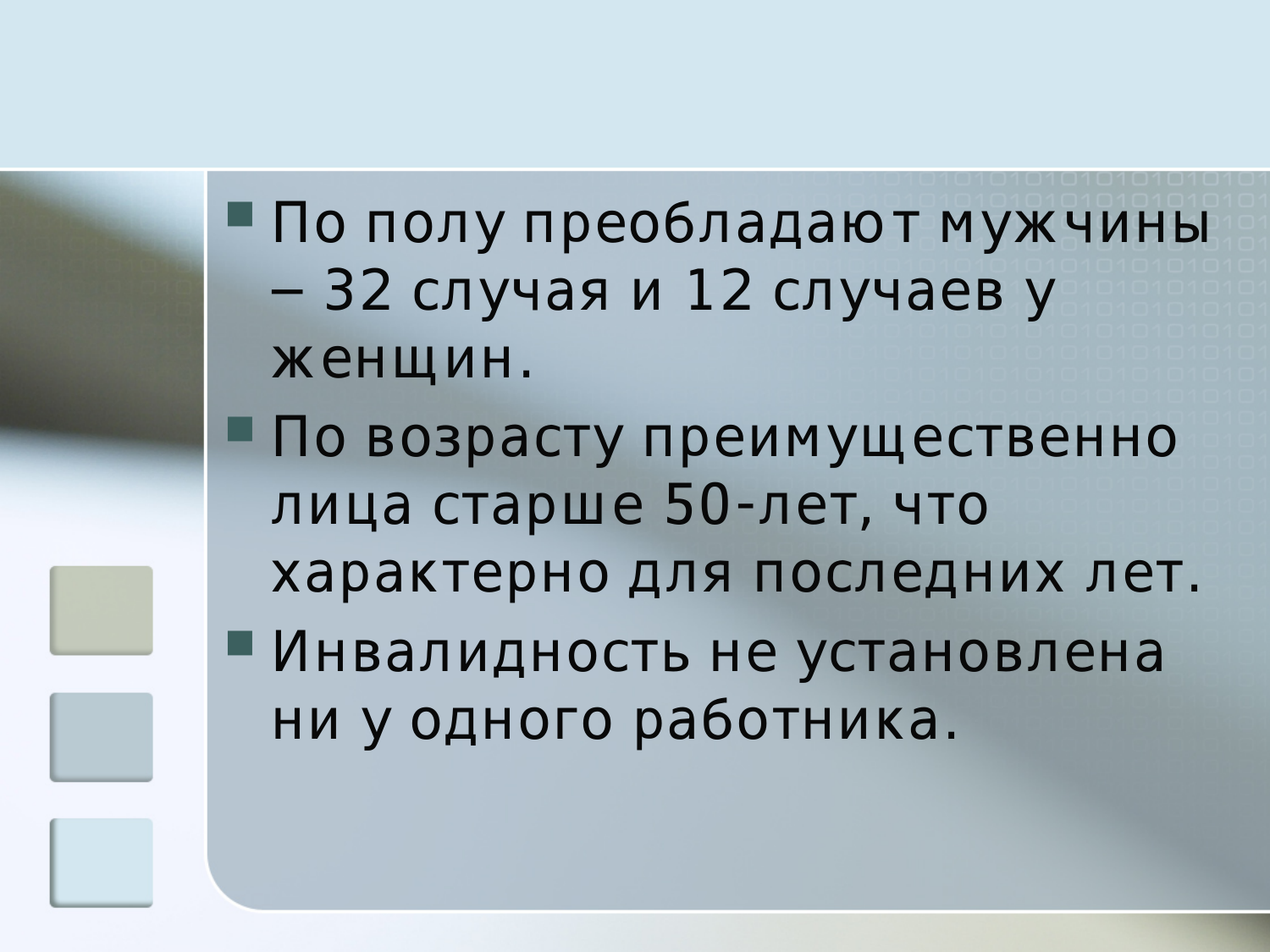

#
По полу преобладают мужчины – 32 случая и 12 случаев у женщин.
По возрасту преимущественно лица старше 50-лет, что характерно для последних лет.
Инвалидность не установлена ни у одного работника.